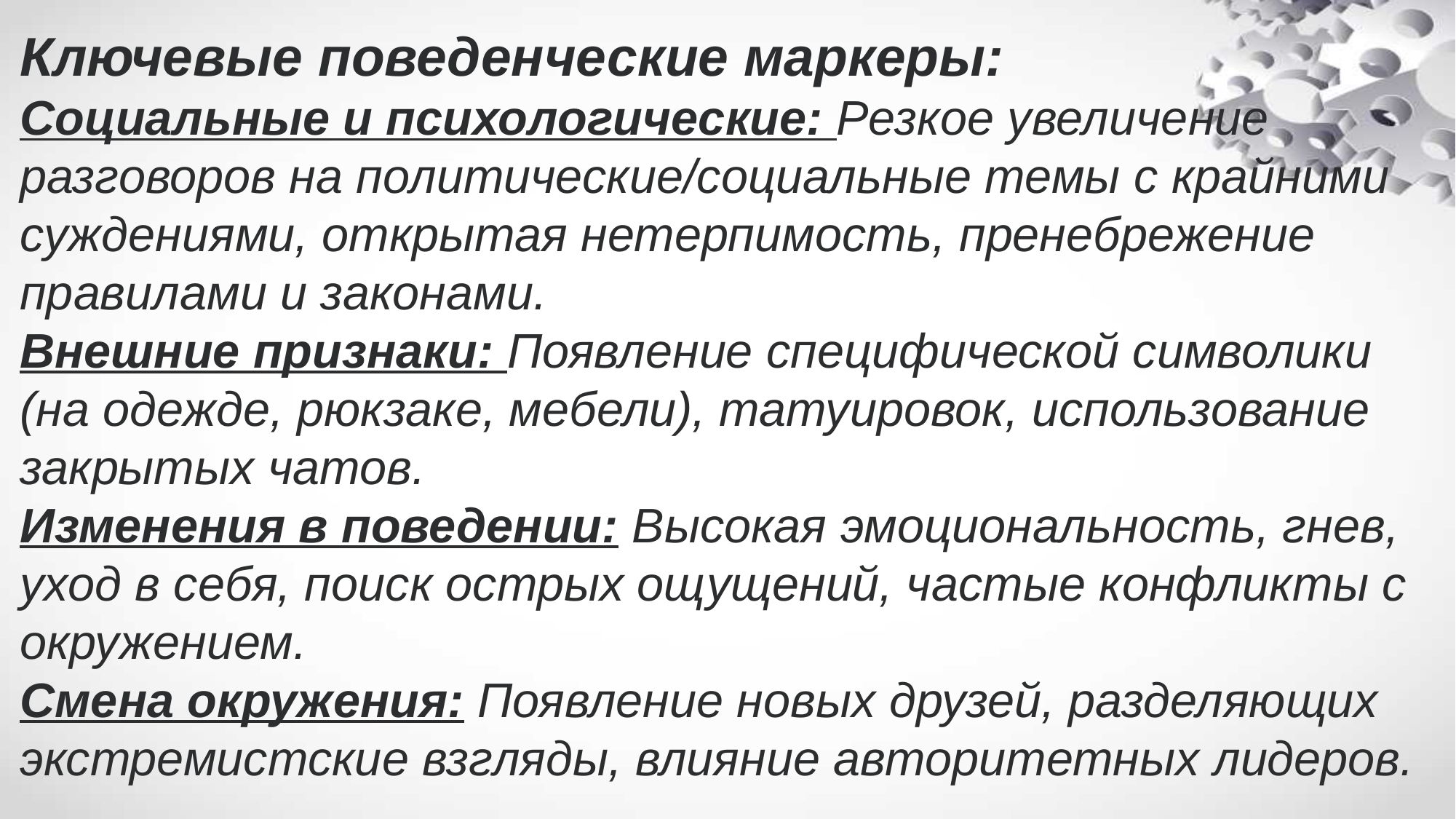

Ключевые поведенческие маркеры:
Социальные и психологические: Резкое увеличение разговоров на политические/социальные темы с крайними суждениями, открытая нетерпимость, пренебрежение правилами и законами.
Внешние признаки: Появление специфической символики (на одежде, рюкзаке, мебели), татуировок, использование закрытых чатов.
Изменения в поведении: Высокая эмоциональность, гнев, уход в себя, поиск острых ощущений, частые конфликты с окружением.
Смена окружения: Появление новых друзей, разделяющих экстремистские взгляды, влияние авторитетных лидеров.